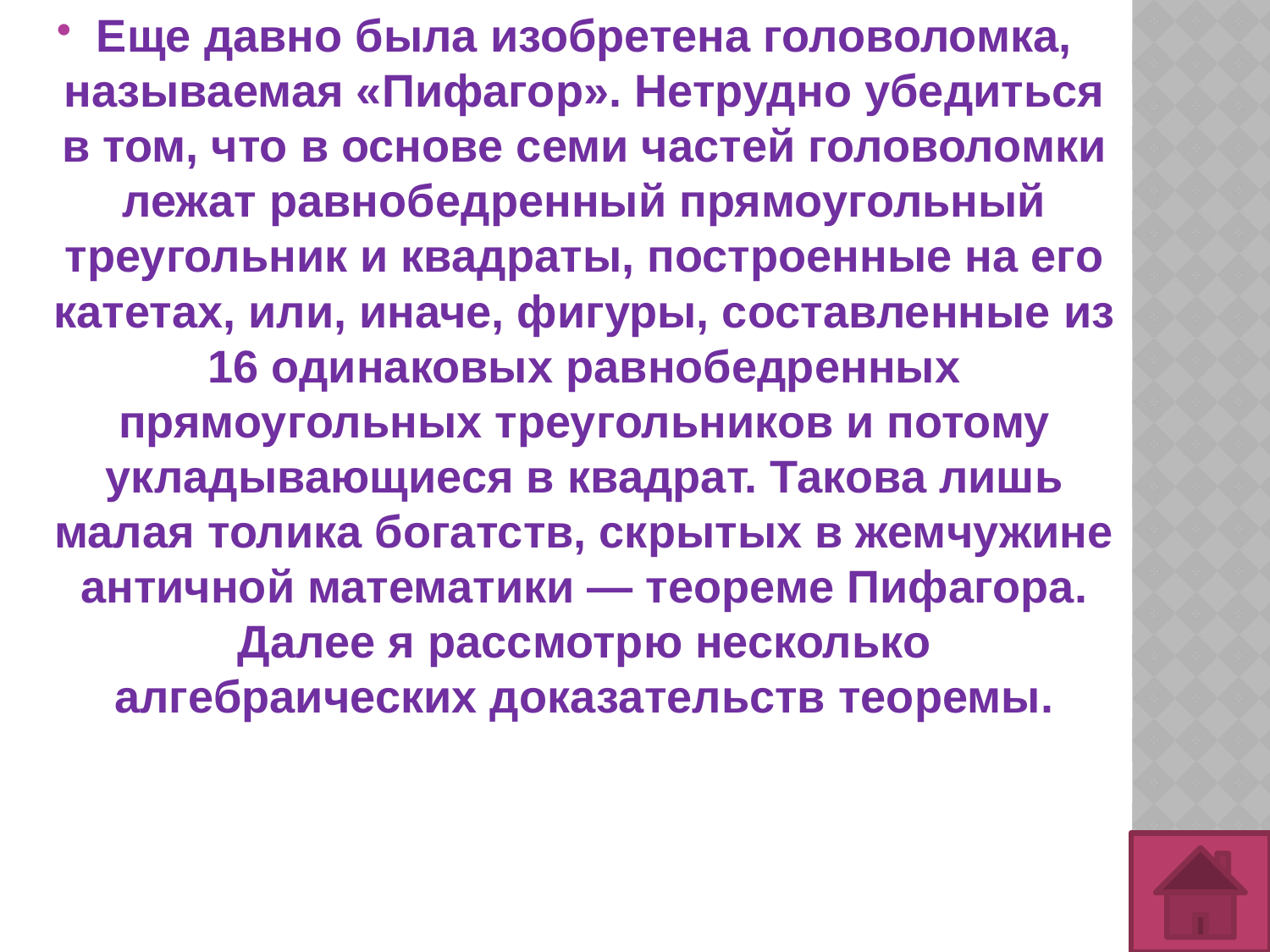

Еще давно была изобретена головоломка, называемая «Пифагор». Нетрудно убедиться в том, что в основе семи частей головоломки лежат равнобедренный прямоугольный треугольник и квадраты, построенные на его катетах, или, иначе, фигуры, составленные из 16 одинаковых равнобедренных прямоугольных треугольников и потому укладывающиеся в квадрат. Такова лишь малая толика богатств, скрытых в жемчужине античной математики — теореме Пифагора. Далее я рассмотрю несколько алгебраических доказательств теоремы.